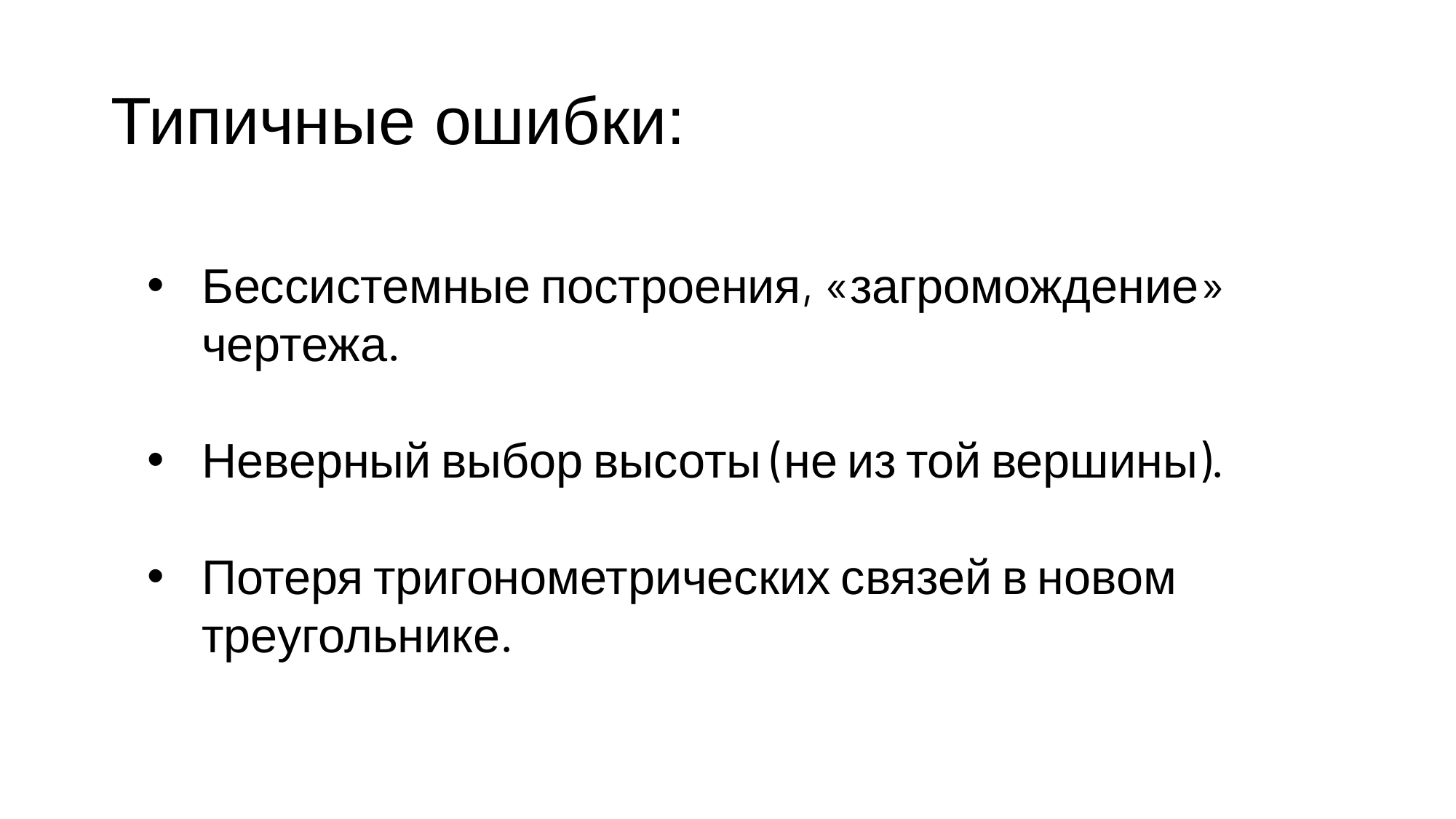

# Типичные ошибки:
Бессистемные построения, «загромождение» чертежа.

Неверный выбор высоты (не из той вершины).

Потеря тригонометрических связей в новом треугольнике.